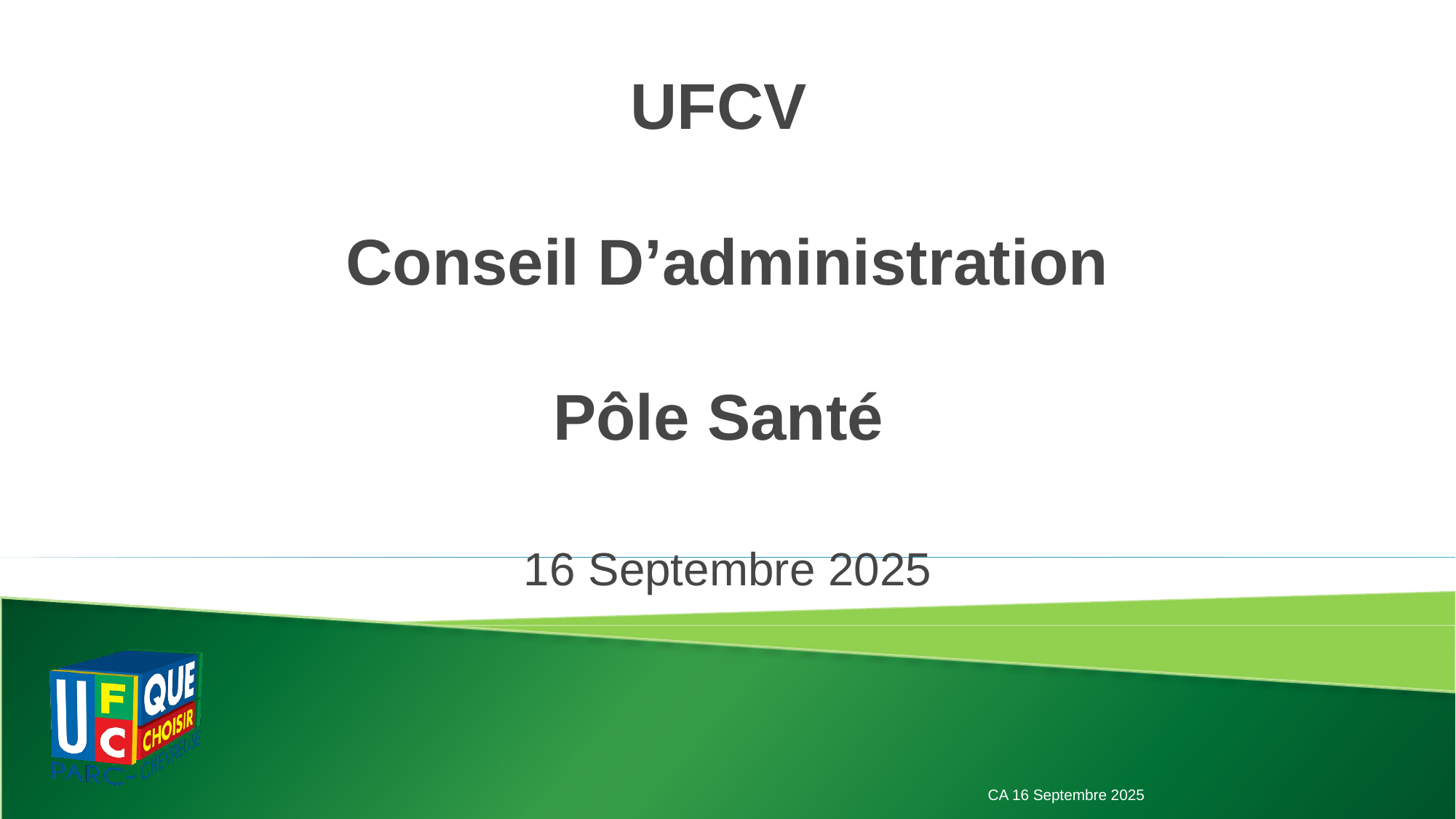

# UFCV Conseil D’administration Pôle Santé
16 Septembre 2025
CA 16 Septembre 2025